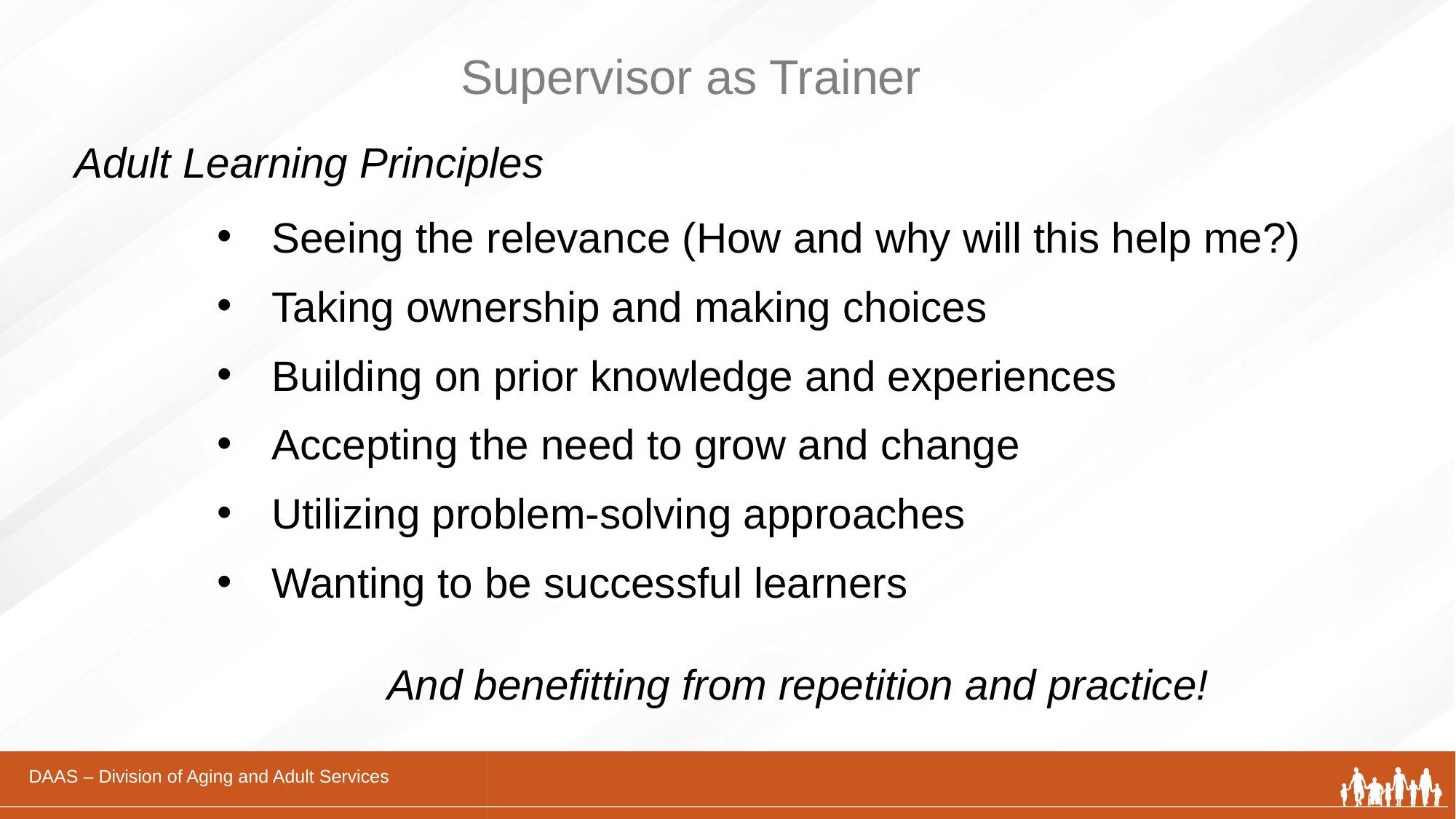

# Supervisor as Trainer
Adult Learning Principles
Seeing the relevance (How and why will this help me?)
Taking ownership and making choices
Building on prior knowledge and experiences
Accepting the need to grow and change
Utilizing problem-solving approaches
Wanting to be successful learners

And benefitting from repetition and practice!